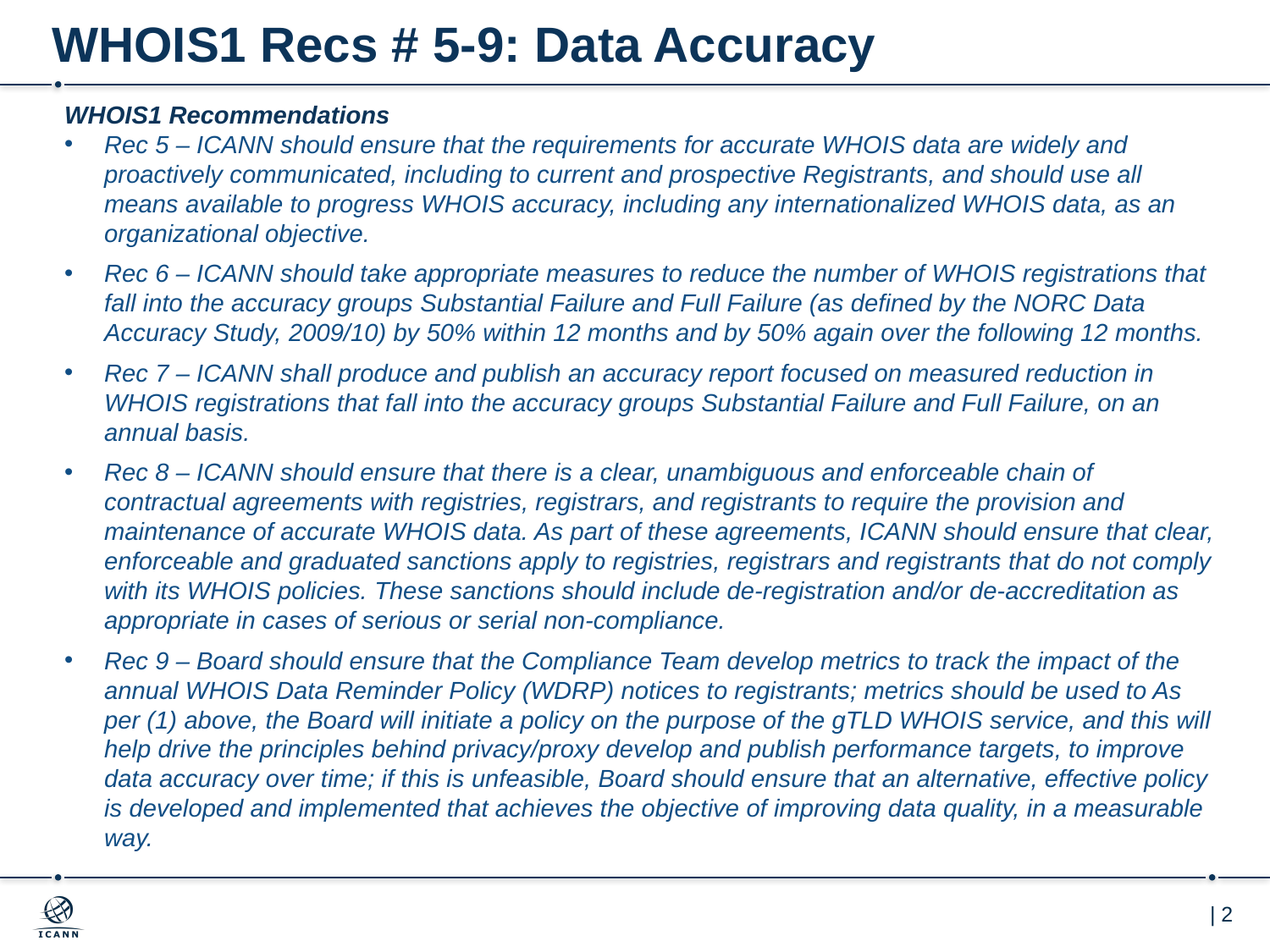

# WHOIS1 Recs # 5-9: Data Accuracy
WHOIS1 Recommendations
Rec 5 – ICANN should ensure that the requirements for accurate WHOIS data are widely and proactively communicated, including to current and prospective Registrants, and should use all means available to progress WHOIS accuracy, including any internationalized WHOIS data, as an organizational objective.
Rec 6 – ICANN should take appropriate measures to reduce the number of WHOIS registrations that fall into the accuracy groups Substantial Failure and Full Failure (as defined by the NORC Data Accuracy Study, 2009/10) by 50% within 12 months and by 50% again over the following 12 months.
Rec 7 – ICANN shall produce and publish an accuracy report focused on measured reduction in WHOIS registrations that fall into the accuracy groups Substantial Failure and Full Failure, on an annual basis.
Rec 8 – ICANN should ensure that there is a clear, unambiguous and enforceable chain of contractual agreements with registries, registrars, and registrants to require the provision and maintenance of accurate WHOIS data. As part of these agreements, ICANN should ensure that clear, enforceable and graduated sanctions apply to registries, registrars and registrants that do not comply with its WHOIS policies. These sanctions should include de-registration and/or de-accreditation as appropriate in cases of serious or serial non-compliance.
Rec 9 – Board should ensure that the Compliance Team develop metrics to track the impact of the annual WHOIS Data Reminder Policy (WDRP) notices to registrants; metrics should be used to As per (1) above, the Board will initiate a policy on the purpose of the gTLD WHOIS service, and this will help drive the principles behind privacy/proxy develop and publish performance targets, to improve data accuracy over time; if this is unfeasible, Board should ensure that an alternative, effective policy is developed and implemented that achieves the objective of improving data quality, in a measurable way.